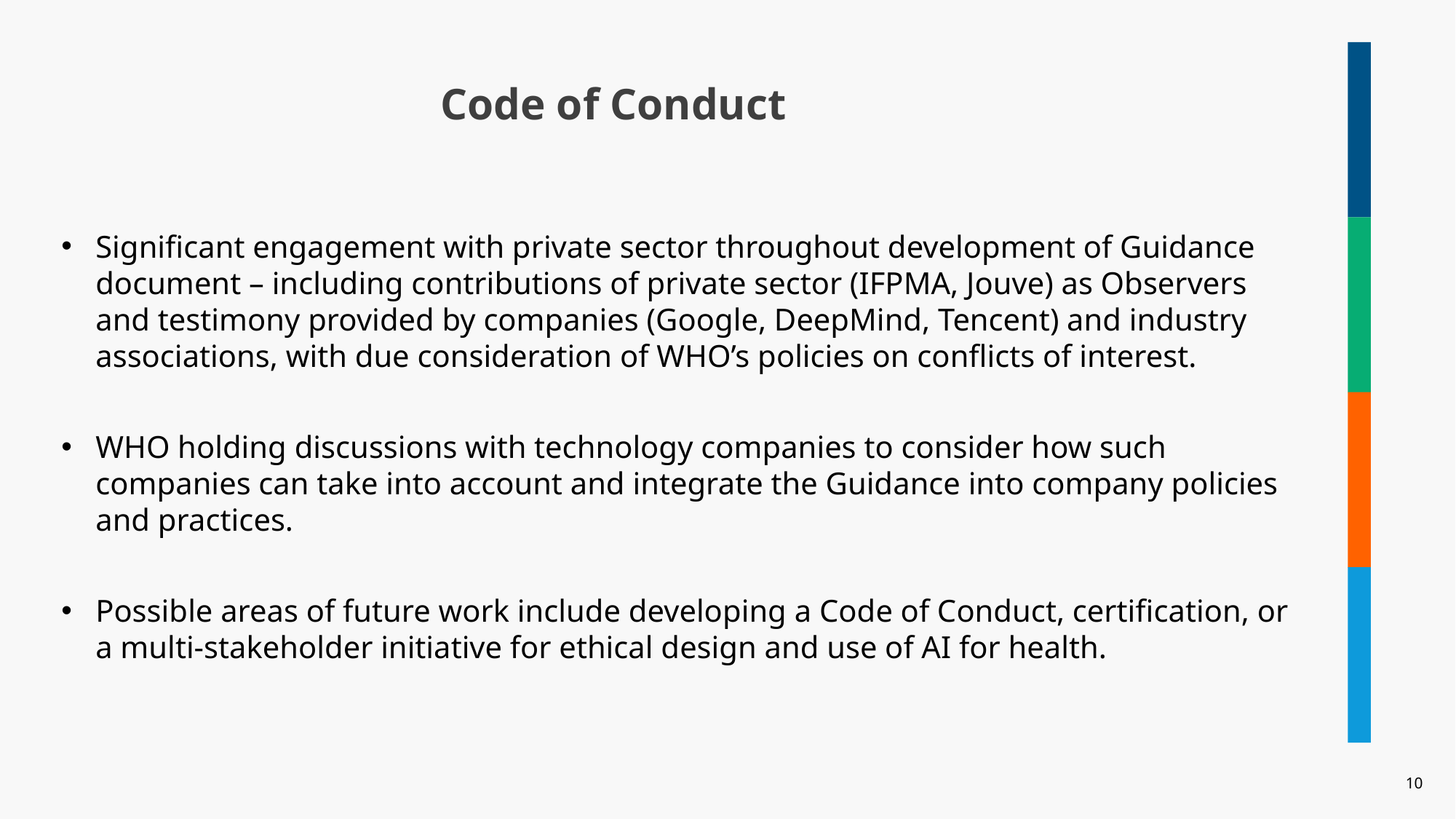

Code of Conduct
Significant engagement with private sector throughout development of Guidance document – including contributions of private sector (IFPMA, Jouve) as Observers and testimony provided by companies (Google, DeepMind, Tencent) and industry associations, with due consideration of WHO’s policies on conflicts of interest.

WHO holding discussions with technology companies to consider how such companies can take into account and integrate the Guidance into company policies and practices.

Possible areas of future work include developing a Code of Conduct, certification, or a multi-stakeholder initiative for ethical design and use of AI for health.
10